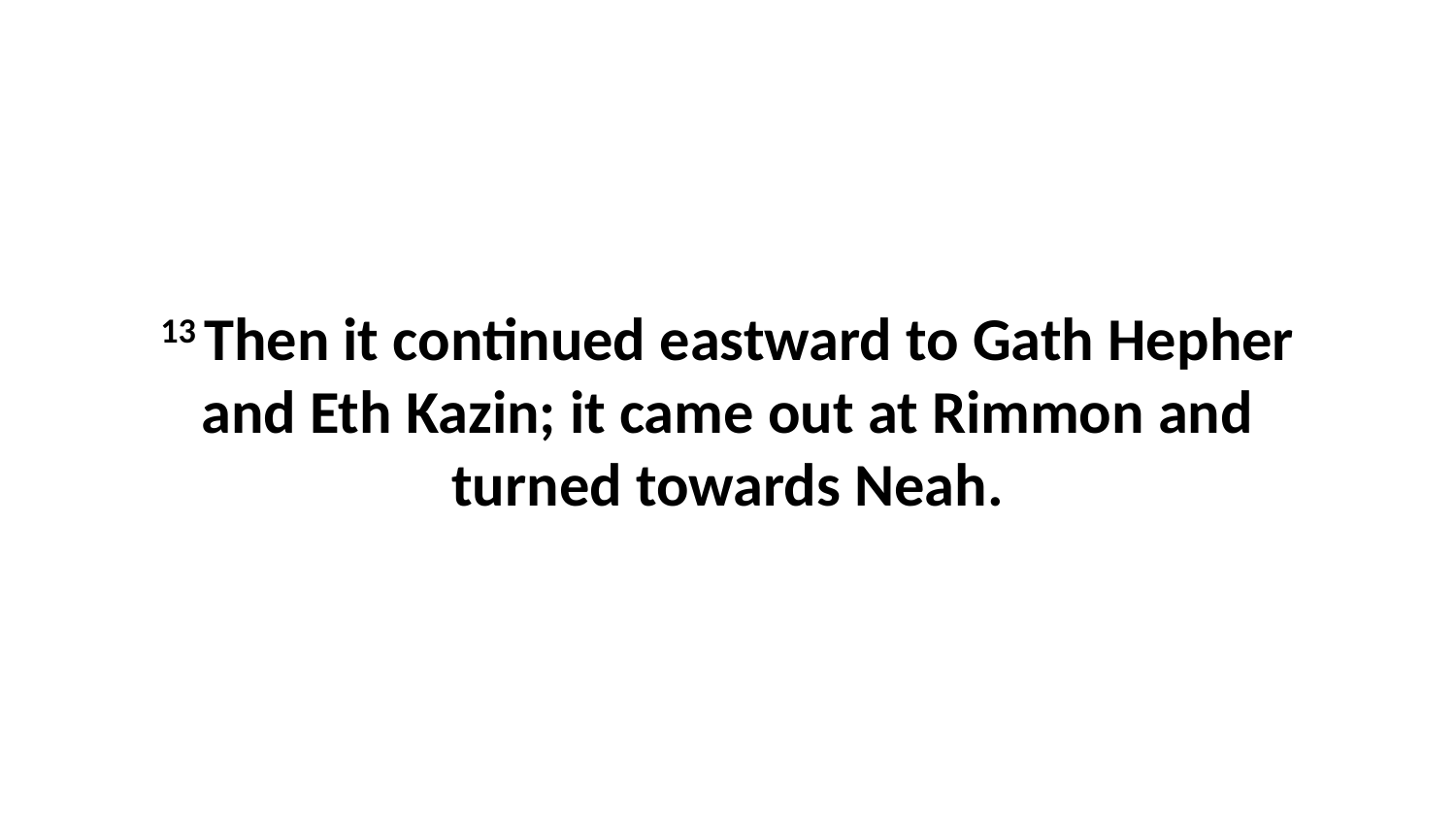

13 Then it continued eastward to Gath Hepher and Eth Kazin; it came out at Rimmon and turned towards Neah.